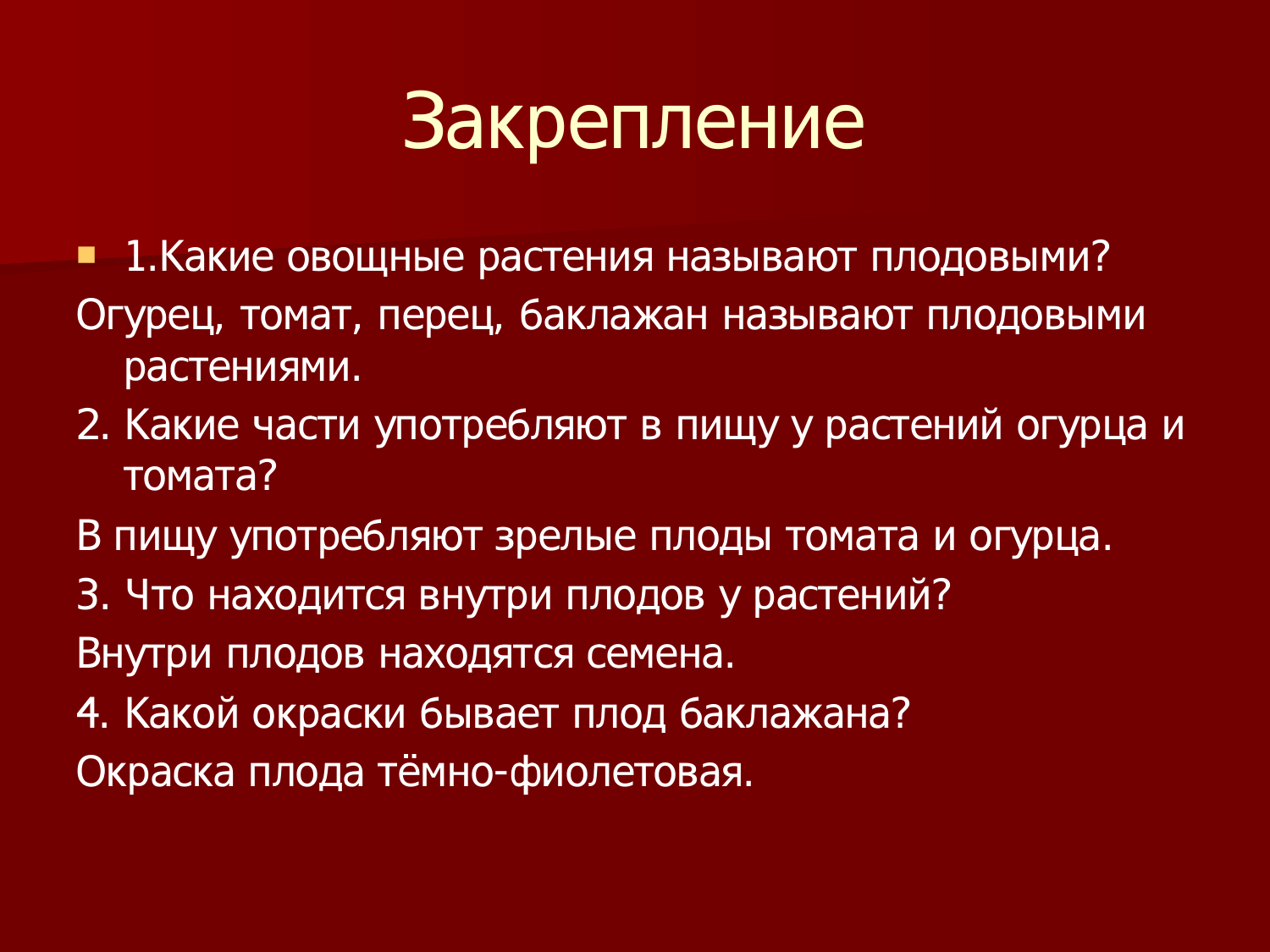

# Закрепление
1.Какие овощные растения называют плодовыми?
Огурец, томат, перец, баклажан называют плодовыми растениями.
2. Какие части употребляют в пищу у растений огурца и томата?
В пищу употребляют зрелые плоды томата и огурца.
3. Что находится внутри плодов у растений?
Внутри плодов находятся семена.
4. Какой окраски бывает плод баклажана?
Окраска плода тёмно-фиолетовая.